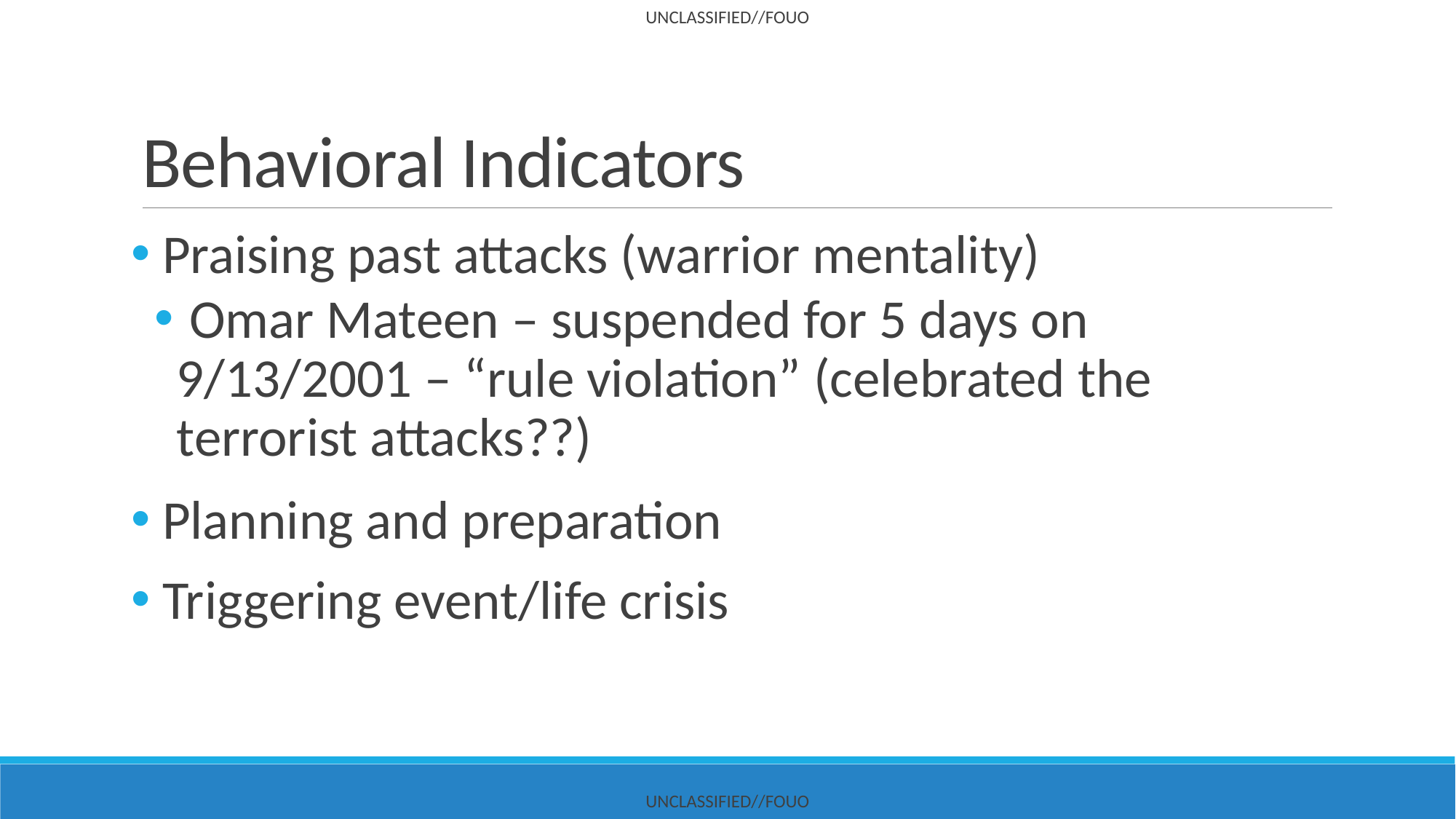

# Behavioral Indicators
 Praising past attacks (warrior mentality)
 Omar Mateen – suspended for 5 days on 9/13/2001 – “rule violation” (celebrated the terrorist attacks??)
 Planning and preparation
 Triggering event/life crisis